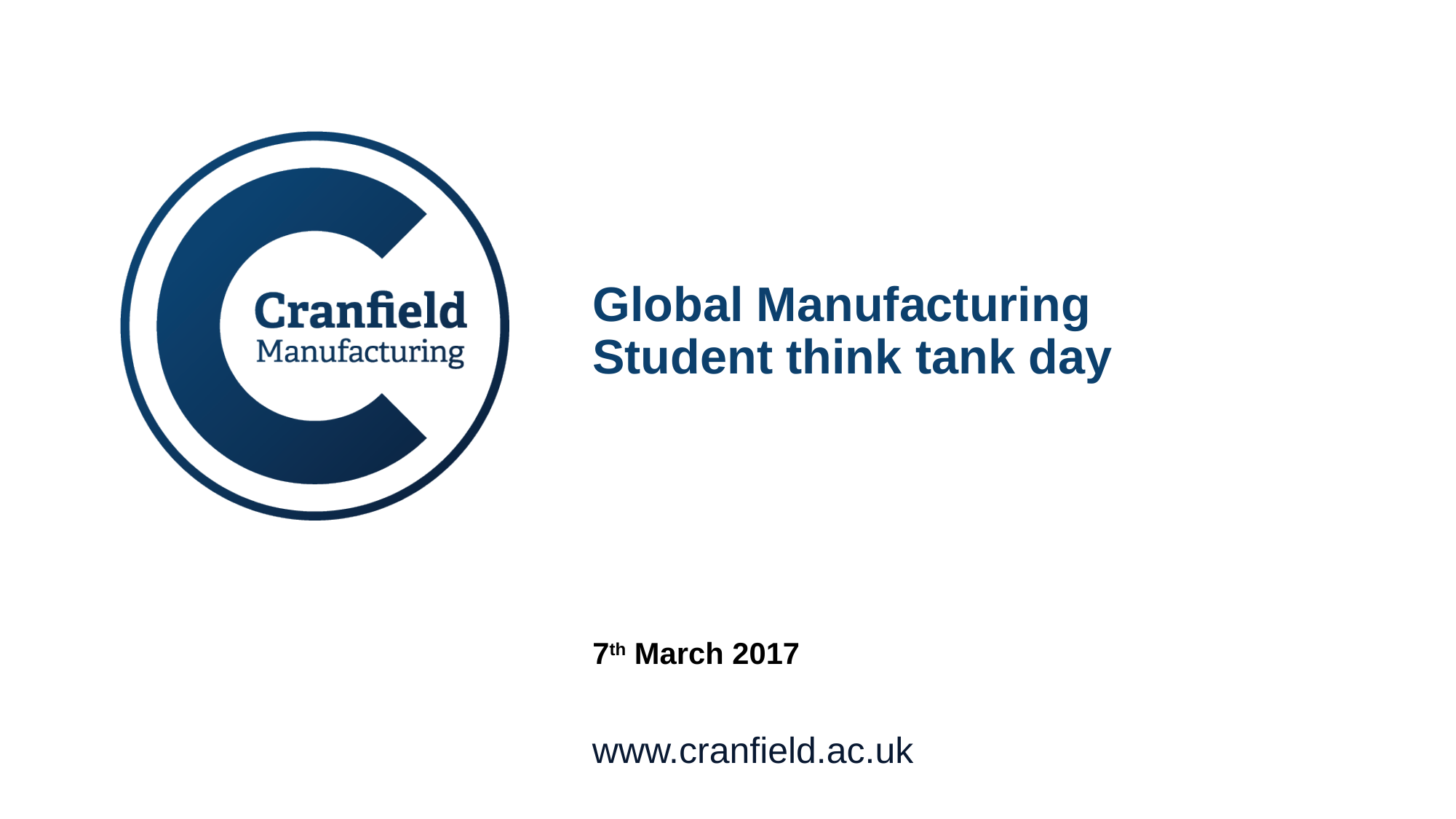

Global Manufacturing
Student think tank day
7th March 2017